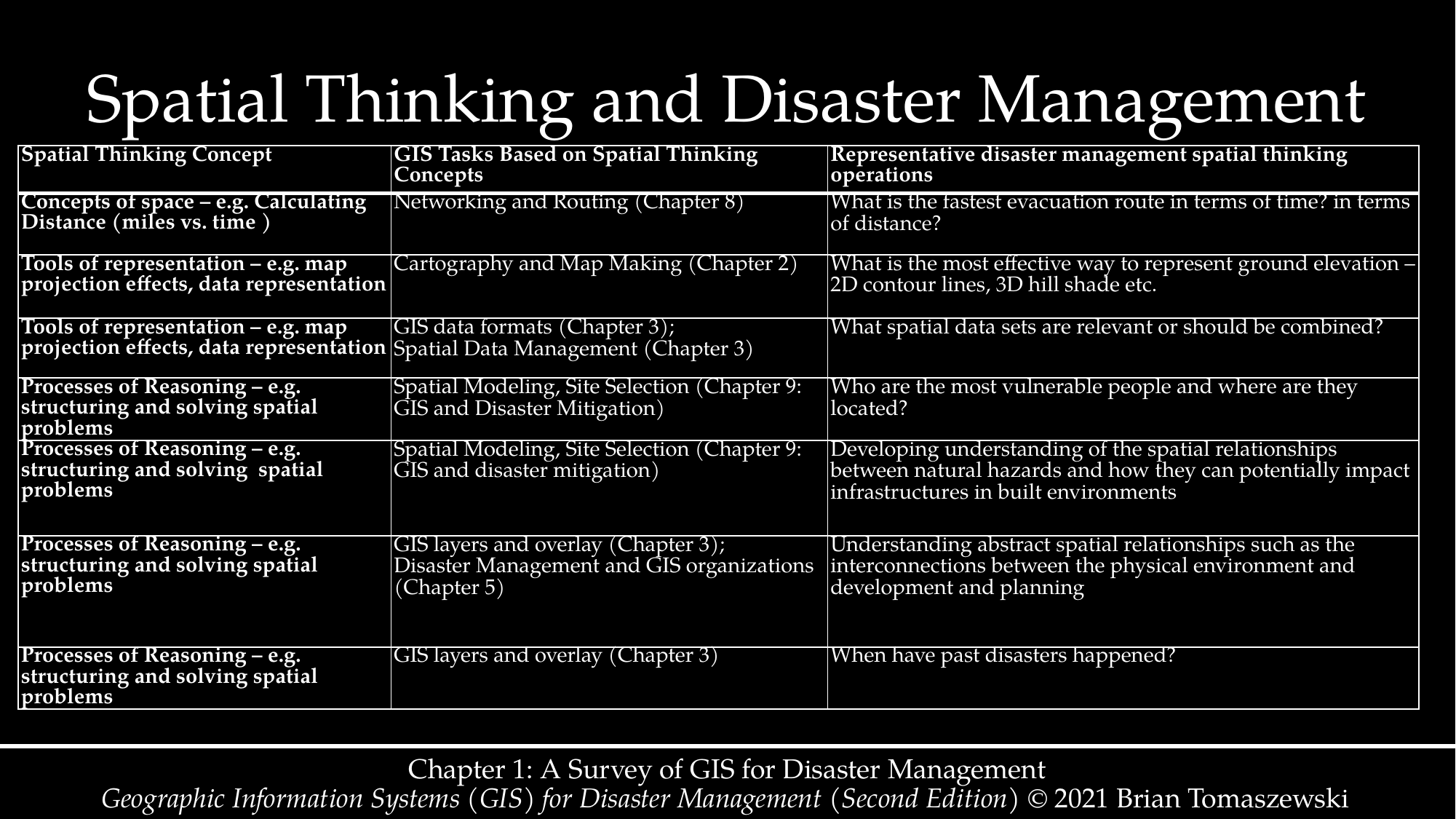

# Spatial Thinking and Disaster Management
| Spatial Thinking Concept | GIS Tasks Based on Spatial Thinking Concepts | Representative disaster management spatial thinking operations |
| --- | --- | --- |
| Concepts of space – e.g. Calculating Distance (miles vs. time ) | Networking and Routing (Chapter 8) | What is the fastest evacuation route in terms of time? in terms of distance? |
| Tools of representation – e.g. map projection effects, data representation | Cartography and Map Making (Chapter 2) | What is the most effective way to represent ground elevation – 2D contour lines, 3D hill shade etc. |
| Tools of representation – e.g. map projection effects, data representation | GIS data formats (Chapter 3); Spatial Data Management (Chapter 3) | What spatial data sets are relevant or should be combined? |
| Processes of Reasoning – e.g. structuring and solving spatial problems | Spatial Modeling, Site Selection (Chapter 9: GIS and Disaster Mitigation) | Who are the most vulnerable people and where are they located? |
| Processes of Reasoning – e.g. structuring and solving spatial problems | Spatial Modeling, Site Selection (Chapter 9: GIS and disaster mitigation) | Developing understanding of the spatial relationships between natural hazards and how they can potentially impact infrastructures in built environments |
| Processes of Reasoning – e.g. structuring and solving spatial problems | GIS layers and overlay (Chapter 3); Disaster Management and GIS organizations (Chapter 5) | Understanding abstract spatial relationships such as the interconnections between the physical environment and development and planning |
| Processes of Reasoning – e.g. structuring and solving spatial problems | GIS layers and overlay (Chapter 3) | When have past disasters happened? |